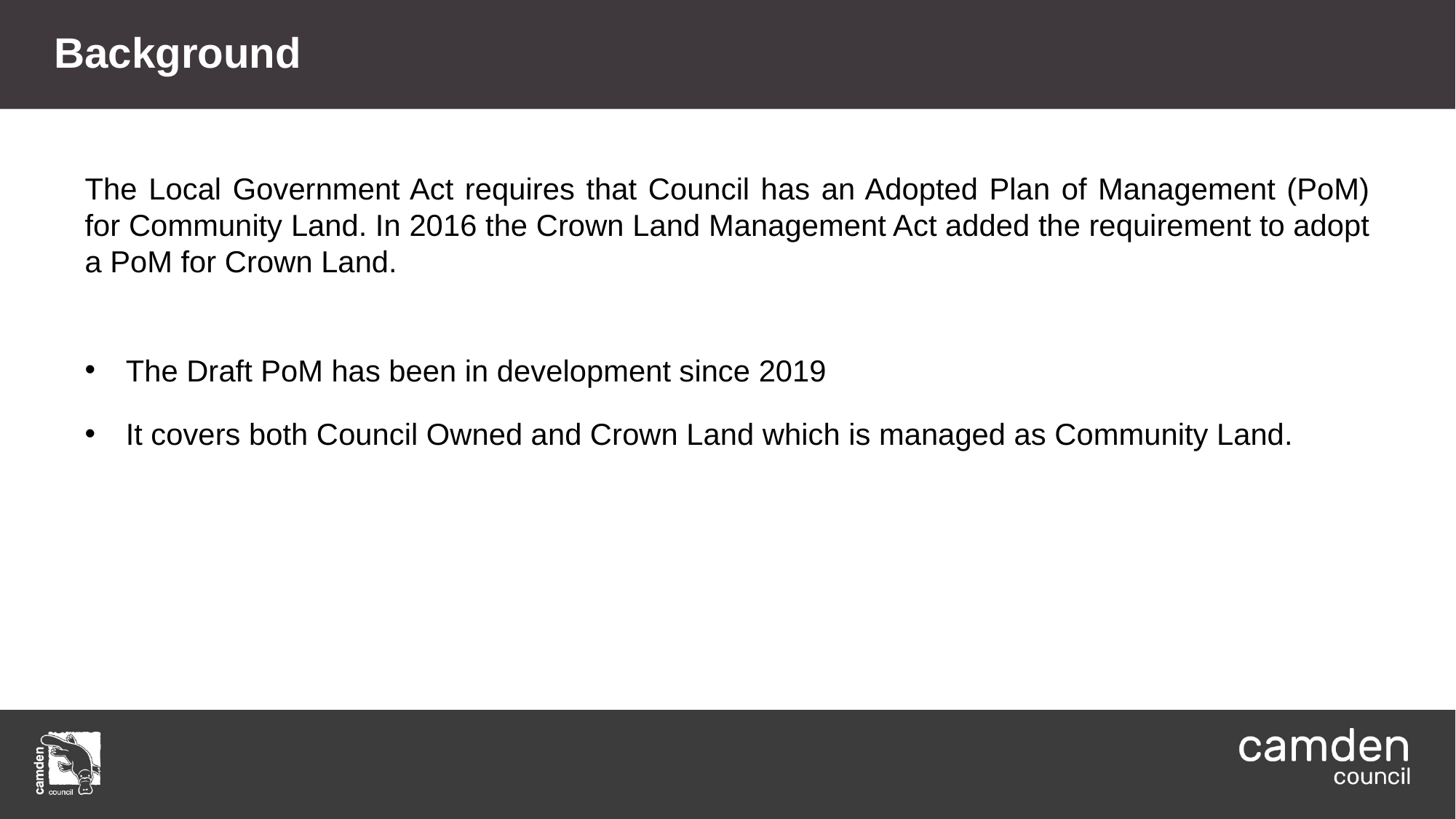

Background
The Local Government Act requires that Council has an Adopted Plan of Management (PoM) for Community Land. In 2016 the Crown Land Management Act added the requirement to adopt a PoM for Crown Land.

The Draft PoM has been in development since 2019
It covers both Council Owned and Crown Land which is managed as Community Land.